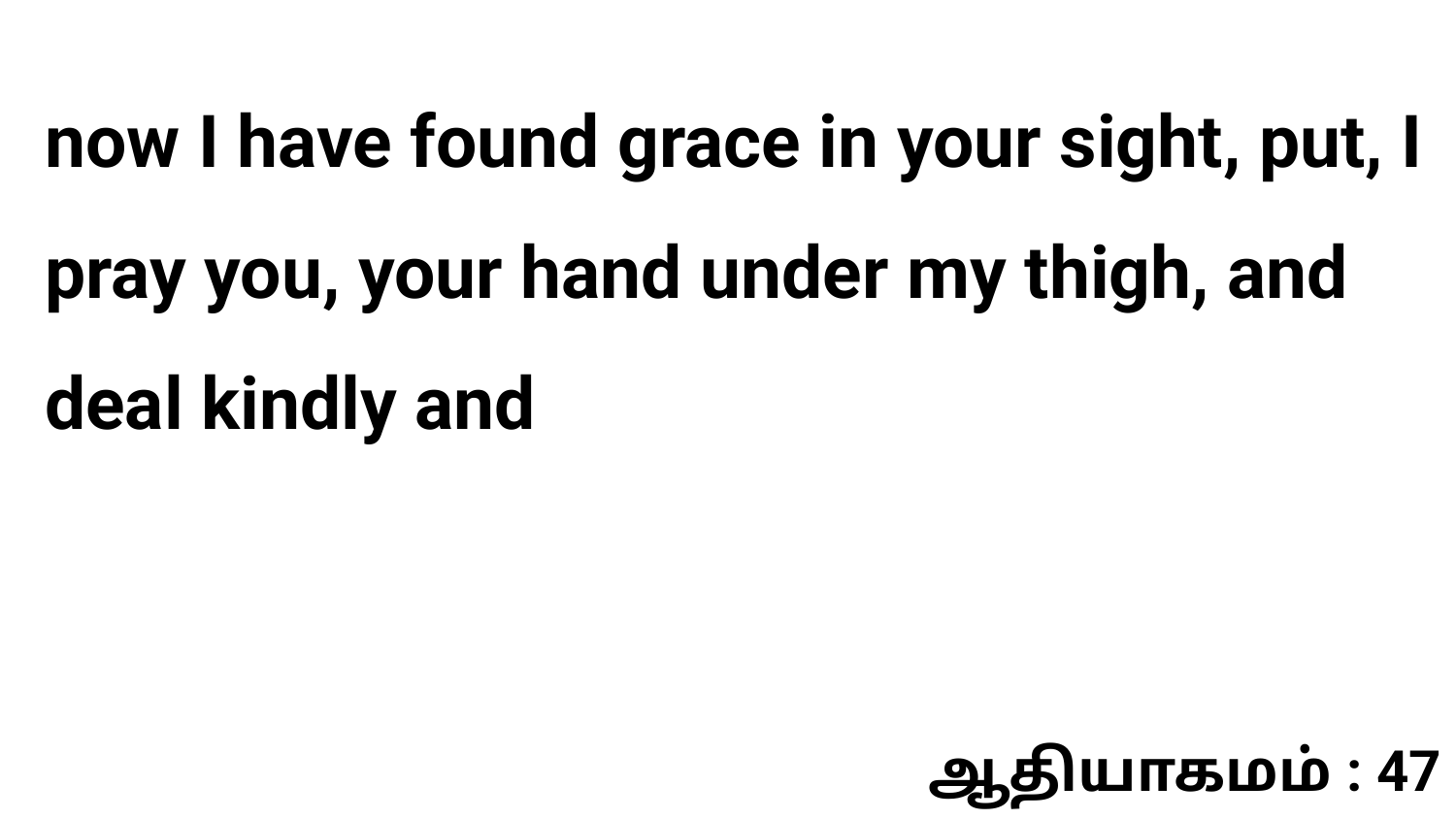

now I have found grace in your sight, put, I pray you, your hand under my thigh, and deal kindly and
ஆதியாகமம் : 47